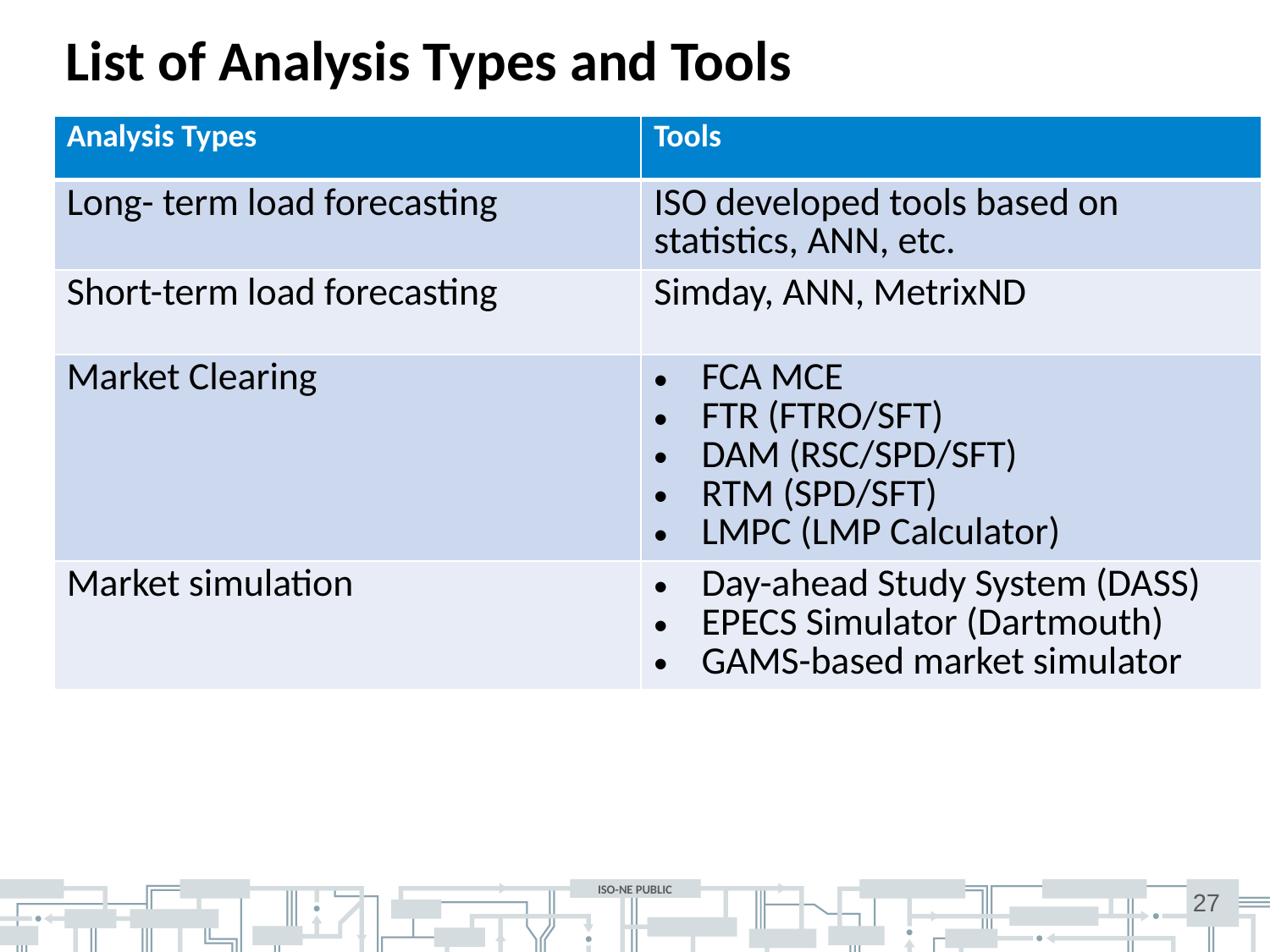

# List of Analysis Types and Tools
| Analysis Types | Tools |
| --- | --- |
| Long- term load forecasting | ISO developed tools based on statistics, ANN, etc. |
| Short-term load forecasting | Simday, ANN, MetrixND |
| Market Clearing | FCA MCE FTR (FTRO/SFT) DAM (RSC/SPD/SFT) RTM (SPD/SFT) LMPC (LMP Calculator) |
| Market simulation | Day-ahead Study System (DASS) EPECS Simulator (Dartmouth) GAMS-based market simulator |
27